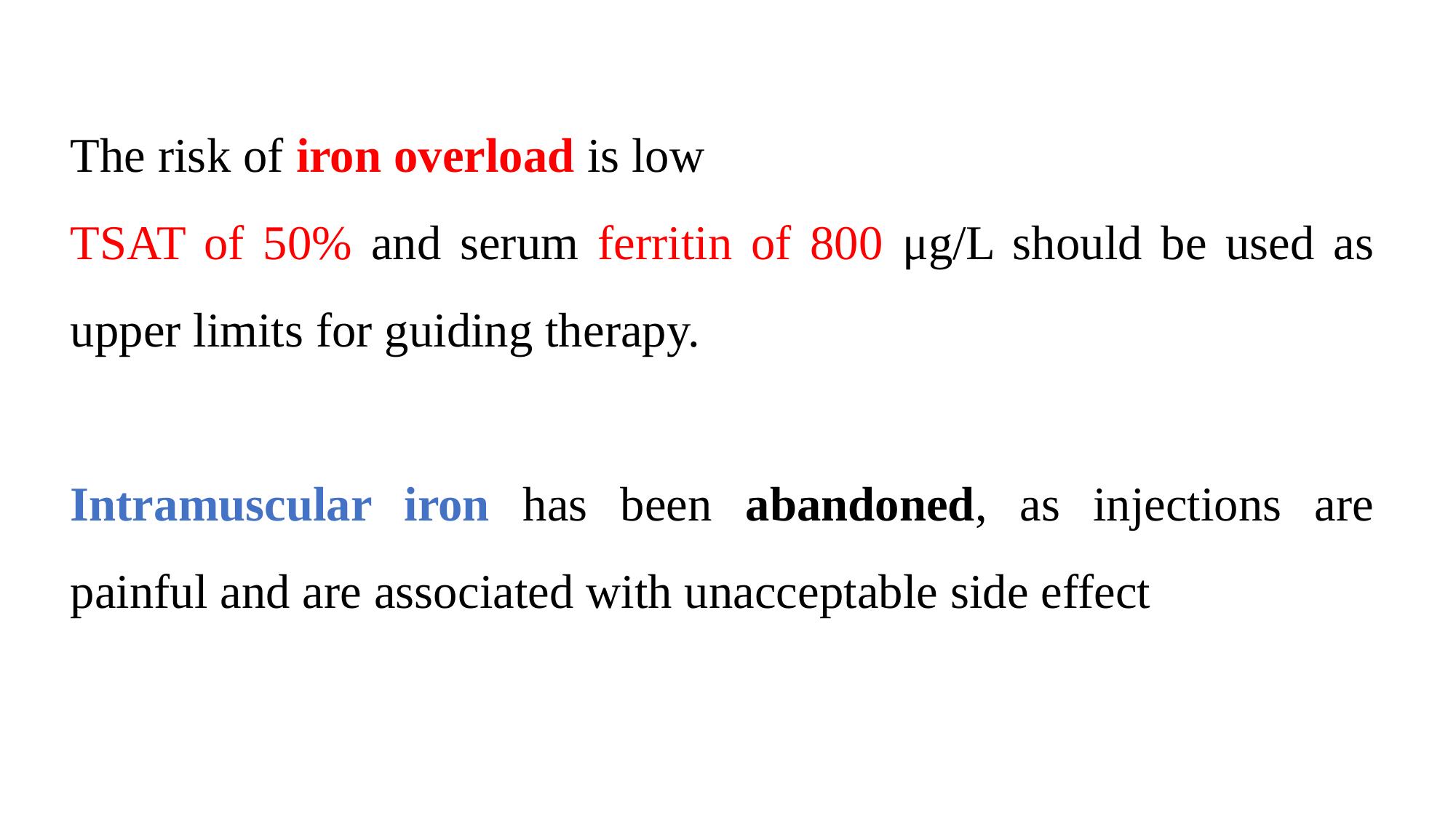

The risk of iron overload is low
TSAT of 50% and serum ferritin of 800 μg/L should be used as upper limits for guiding therapy.

Intramuscular iron has been abandoned, as injections are painful and are associated with unacceptable side effect